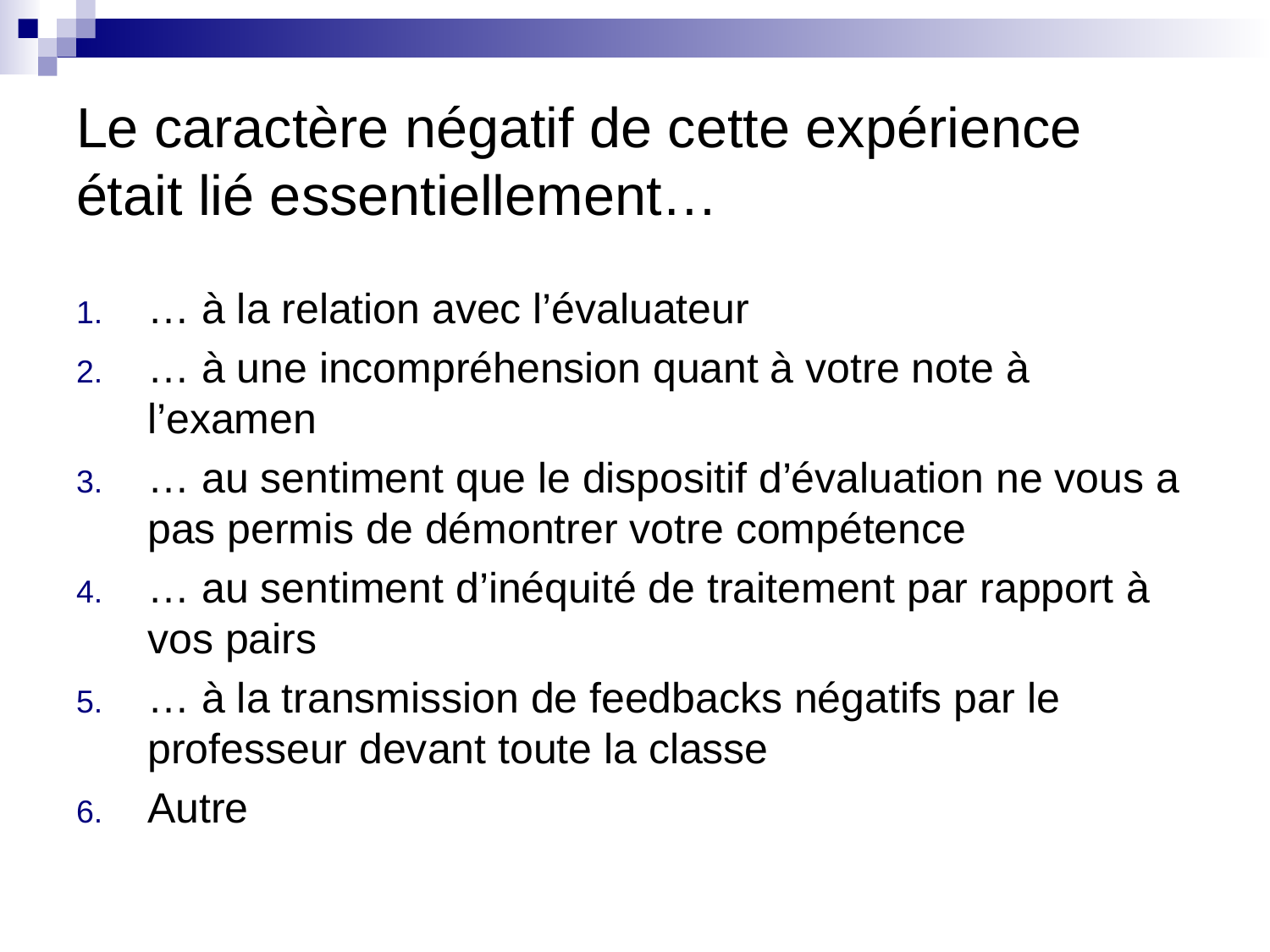

# Le caractère négatif de cette expérience était lié essentiellement…
… à la relation avec l’évaluateur
… à une incompréhension quant à votre note à l’examen
… au sentiment que le dispositif d’évaluation ne vous a pas permis de démontrer votre compétence
… au sentiment d’inéquité de traitement par rapport à vos pairs
… à la transmission de feedbacks négatifs par le professeur devant toute la classe
Autre